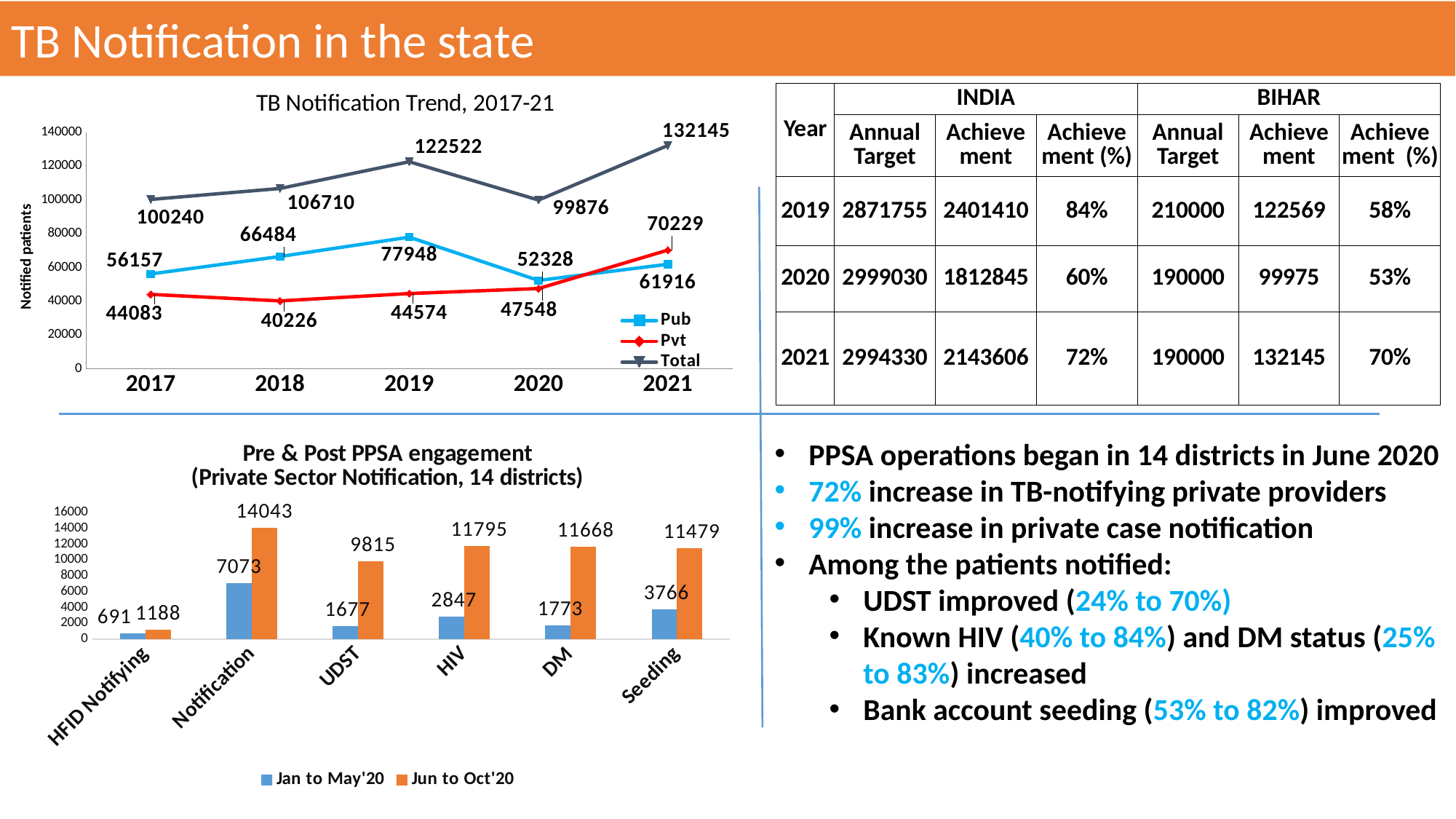

TB Notification in the state

### Chart: TB Notification Trend, 2017-21

| Category | Pub | Pvt | Total |
|---|---|---|---|
| 2017 | 56157.0 | 44083.0 | 100240.0 |
| 2018 | 66484.0 | 40226.0 | 106710.0 |
| 2019 | 77948.0 | 44574.0 | 122522.0 |
| 2020 | 52328.0 | 47548.0 | 99876.0 |
| 2021 | 61916.0 | 70229.0 | 132145.0 |
| Year | INDIA |  |  | BIHAR |  |  |
| --- | --- | --- | --- | --- | --- | --- |
|  | Annual Target | Achievement | Achievement (%) | Annual Target | Achievement | Achievement (%) |
| 2019 | 2871755 | 2401410 | 84% | 210000 | 122569 | 58% |
| 2020 | 2999030 | 1812845 | 60% | 190000 | 99975 | 53% |
| 2021 | 2994330 | 2143606 | 72% | 190000 | 132145 | 70% |

### Chart: Pre & Post PPSA engagement
(Private Sector Notification, 14 districts)

| Category | Jan to May'20 | Jun to Oct'20 |
|---|---|---|
| HFID Notifying | 691.0 | 1188.0 |
| Notification | 7073.0 | 14043.0 |
| UDST | 1677.0 | 9815.0 |
| HIV | 2847.0 | 11795.0 |
| DM | 1773.0 | 11668.0 |
| Seeding | 3766.0 | 11479.0 |
PPSA operations began in 14 districts in June 2020
72% increase in TB-notifying private providers
99% increase in private case notification
Among the patients notified:
UDST improved (24% to 70%)
Known HIV (40% to 84%) and DM status (25% to 83%) increased
Bank account seeding (53% to 82%) improved